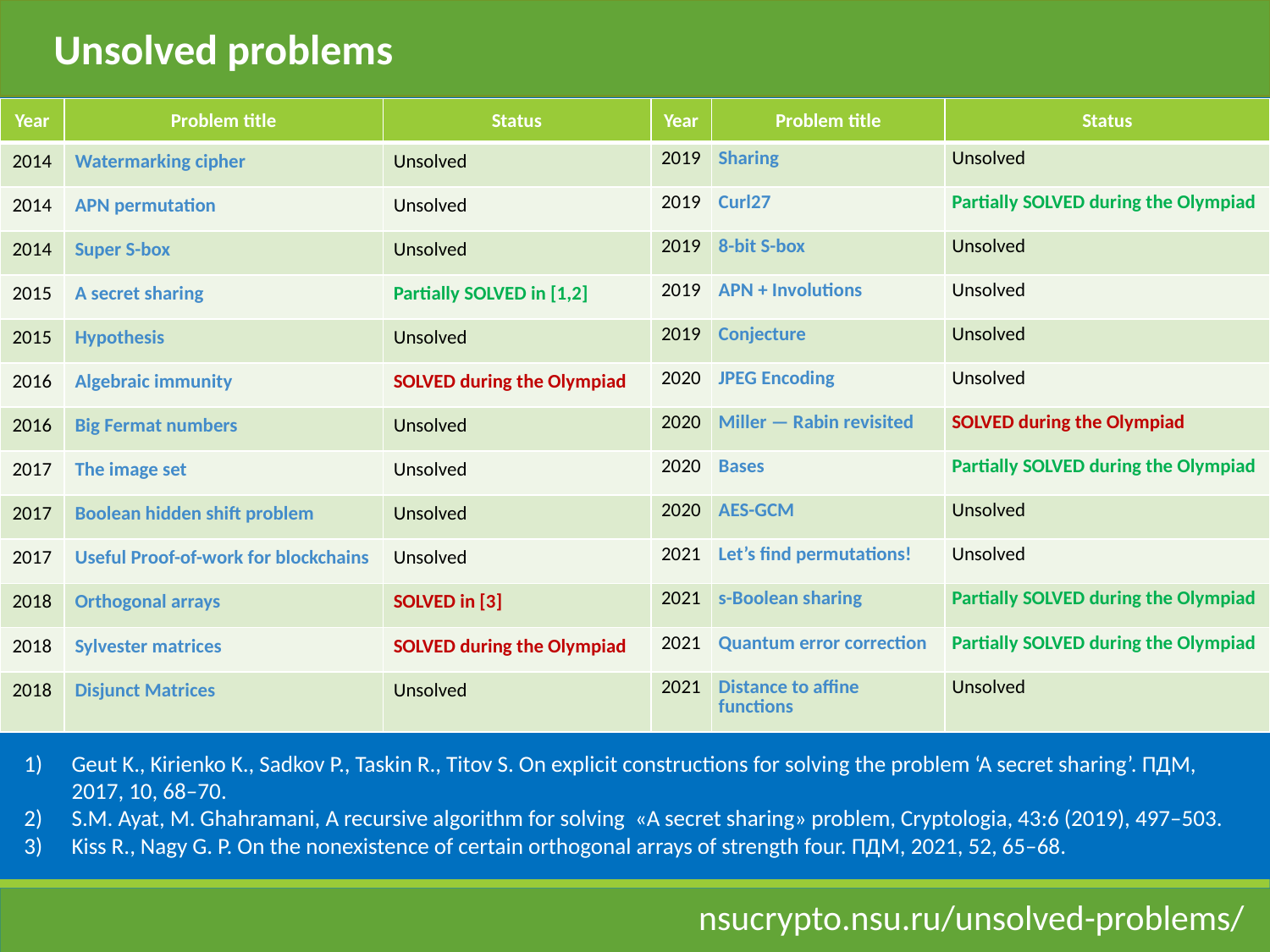

Unsolved problems
| Year | Problem title | Status | Year | Problem title | Status |
| --- | --- | --- | --- | --- | --- |
| 2014 | Watermarking cipher | Unsolved | 2019 | Sharing | Unsolved |
| 2014 | APN permutation | Unsolved | 2019 | Curl27 | Partially SOLVED during the Olympiad |
| 2014 | Super S-box | Unsolved | 2019 | 8-bit S-box | Unsolved |
| 2015 | A secret sharing | Partially SOLVED in [1,2] | 2019 | APN + Involutions | Unsolved |
| 2015 | Hypothesis | Unsolved | 2019 | Conjecture | Unsolved |
| 2016 | Algebraic immunity | SOLVED during the Olympiad | 2020 | JPEG Encoding | Unsolved |
| 2016 | Big Fermat numbers | Unsolved | 2020 | Miller — Rabin revisited | SOLVED during the Olympiad |
| 2017 | The image set | Unsolved | 2020 | Bases | Partially SOLVED during the Olympiad |
| 2017 | Boolean hidden shift problem | Unsolved | 2020 | AES-GCM | Unsolved |
| 2017 | Useful Proof-of-work for blockchains | Unsolved | 2021 | Let’s find permutations! | Unsolved |
| 2018 | Orthogonal arrays | SOLVED in [3] | 2021 | s-Boolean sharing | Partially SOLVED during the Olympiad |
| 2018 | Sylvester matrices | SOLVED during the Olympiad | 2021 | Quantum error correction | Partially SOLVED during the Olympiad |
| 2018 | Disjunct Matrices | Unsolved | 2021 | Distance to affine functions | Unsolved |
Geut K., Kirienko K., Sadkov P., Taskin R., Titov S. On explicit constructions for solving the problem ‘A secret sharing’. ПДМ, 2017, 10, 68–70.
S.M. Ayat, M. Ghahramani, A recursive algorithm for solving  «A secret sharing» problem, Cryptologia, 43:6 (2019), 497–503.
Kiss R., Nagy G. P. On the nonexistence of certain orthogonal arrays of strength four. ПДМ, 2021, 52, 65–68.
nsucrypto.nsu.ru/unsolved-problems/